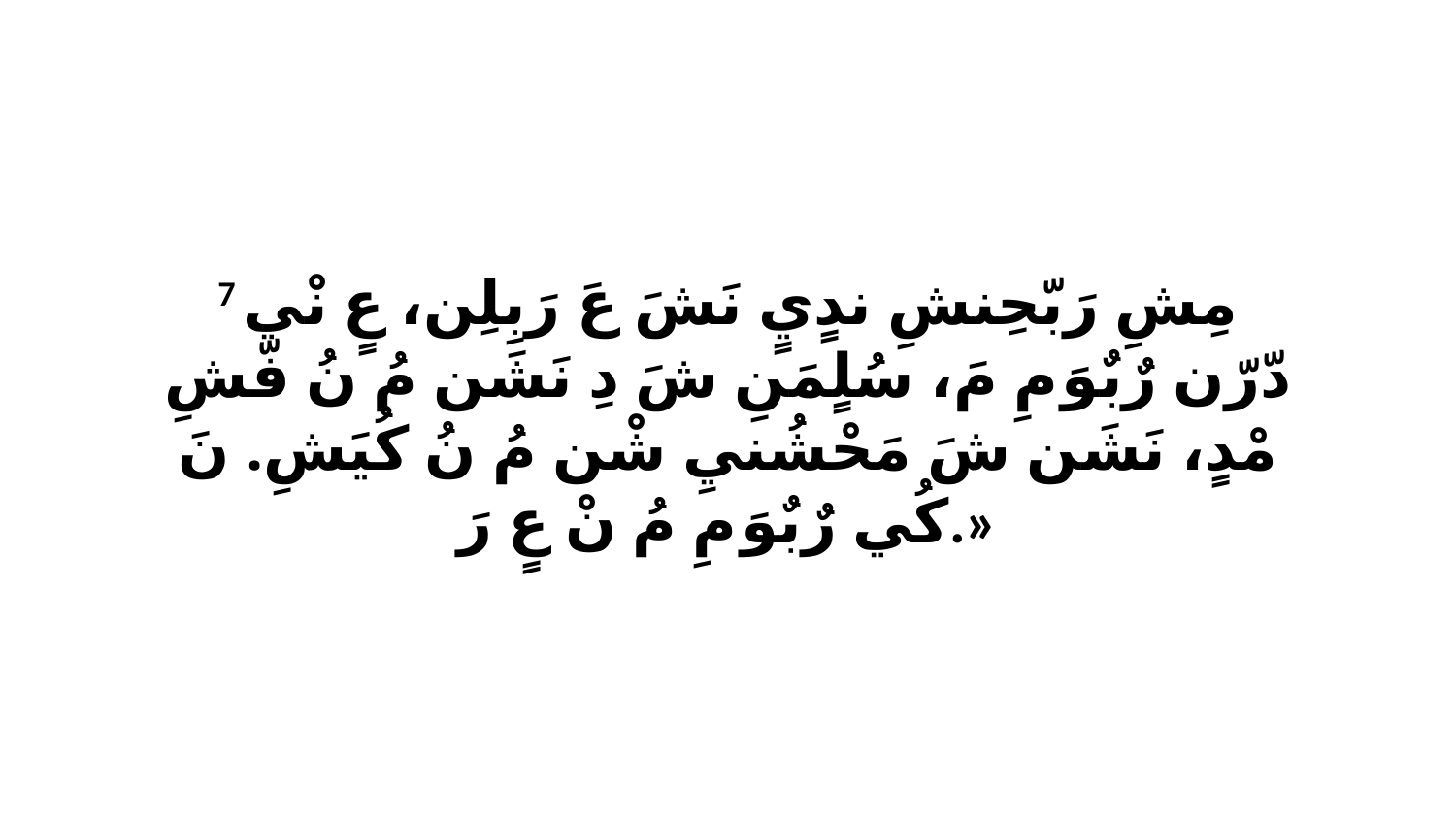

7 مِشِ رَبّحِنشِ ندٍيٍ نَشَ عَ رَبِلِن، عٍ نْي دّرّن رٌبٌوَ مِ مَ، سُلٍمَنِ شَ دِ نَشَن مُ نُ فّشِ مْدٍ، نَشَن شَ مَحْشُنيِ شْن مُ نُ كُيَشِ. نَ كُي رٌبٌوَ مِ مُ نْ عٍ رَ.»